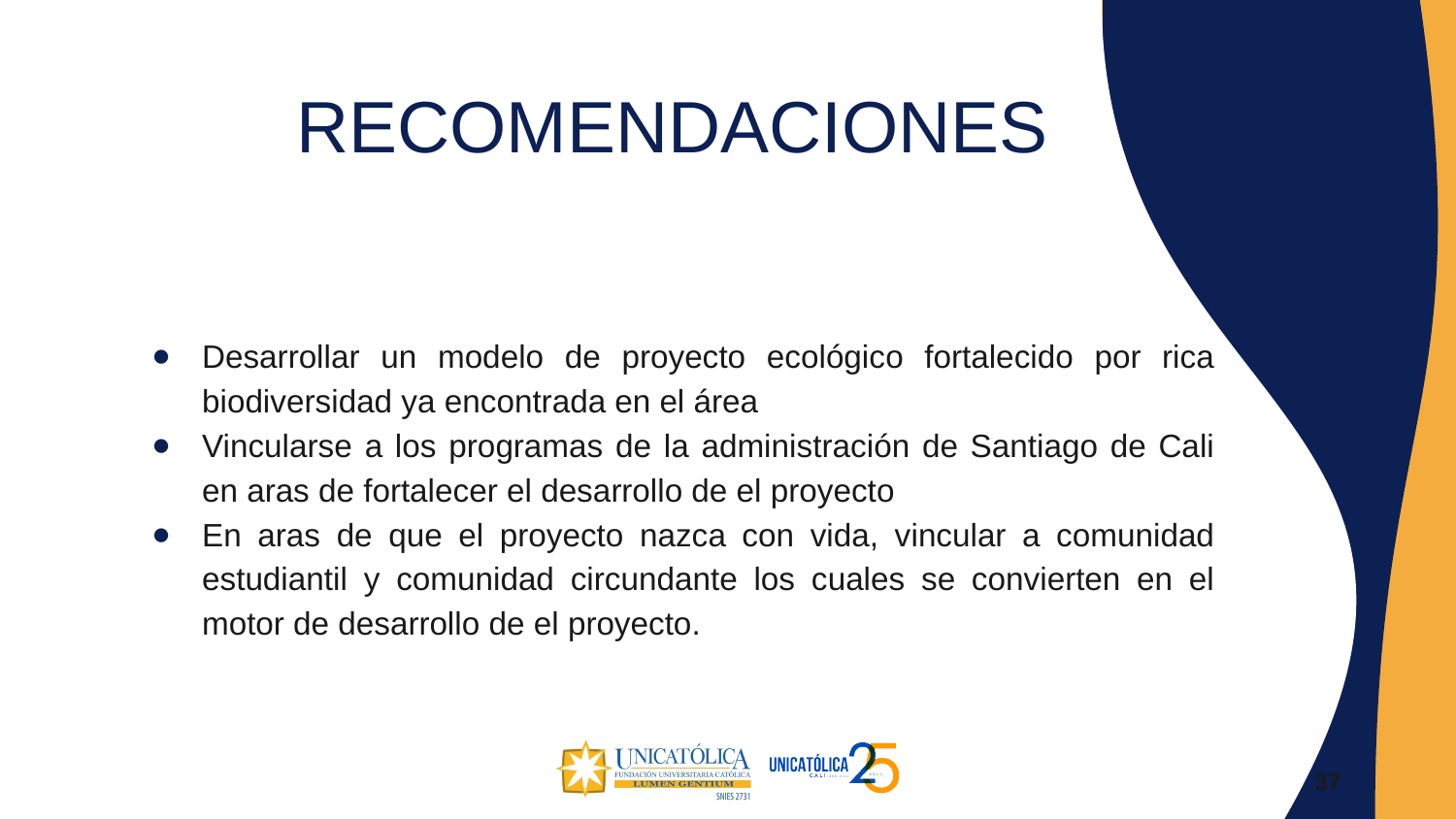

RECOMENDACIONES
Desarrollar un modelo de proyecto ecológico fortalecido por rica biodiversidad ya encontrada en el área
Vincularse a los programas de la administración de Santiago de Cali en aras de fortalecer el desarrollo de el proyecto
En aras de que el proyecto nazca con vida, vincular a comunidad estudiantil y comunidad circundante los cuales se convierten en el motor de desarrollo de el proyecto.

37